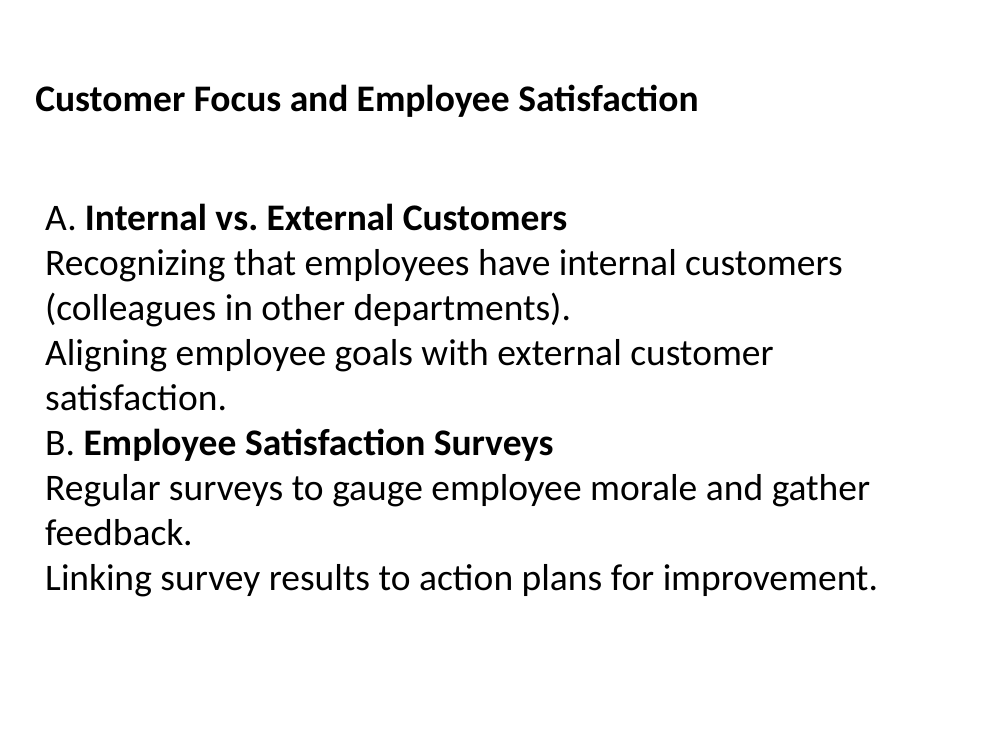

Customer Focus and Employee Satisfaction
A. Internal vs. External Customers
Recognizing that employees have internal customers (colleagues in other departments).
Aligning employee goals with external customer satisfaction.
B. Employee Satisfaction Surveys
Regular surveys to gauge employee morale and gather feedback.
Linking survey results to action plans for improvement.